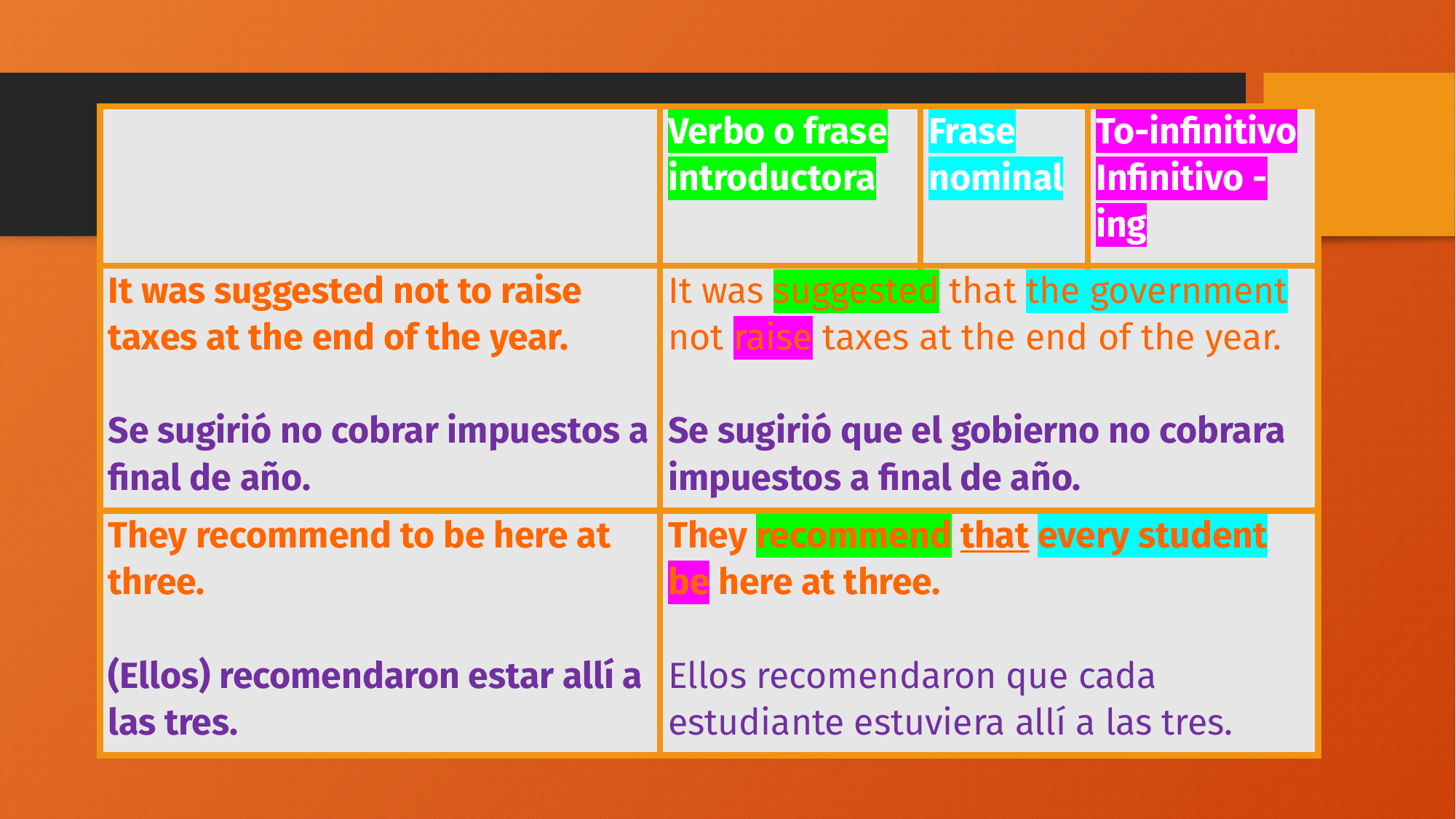

#
|  | Verbo o frase introductora | Frase nominal | To-infinitivo Infinitivo -ing |
| --- | --- | --- | --- |
| It was suggested not to raise taxes at the end of the year. Se sugirió no cobrar impuestos a final de año. | It was suggested that the government not raise taxes at the end of the year. Se sugirió que el gobierno no cobrara impuestos a final de año. |  |  |
| They recommend to be here at three. (Ellos) recomendaron estar allí a las tres. | They recommend that every student be here at three. Ellos recomendaron que cada estudiante estuviera allí a las tres. |  |  |